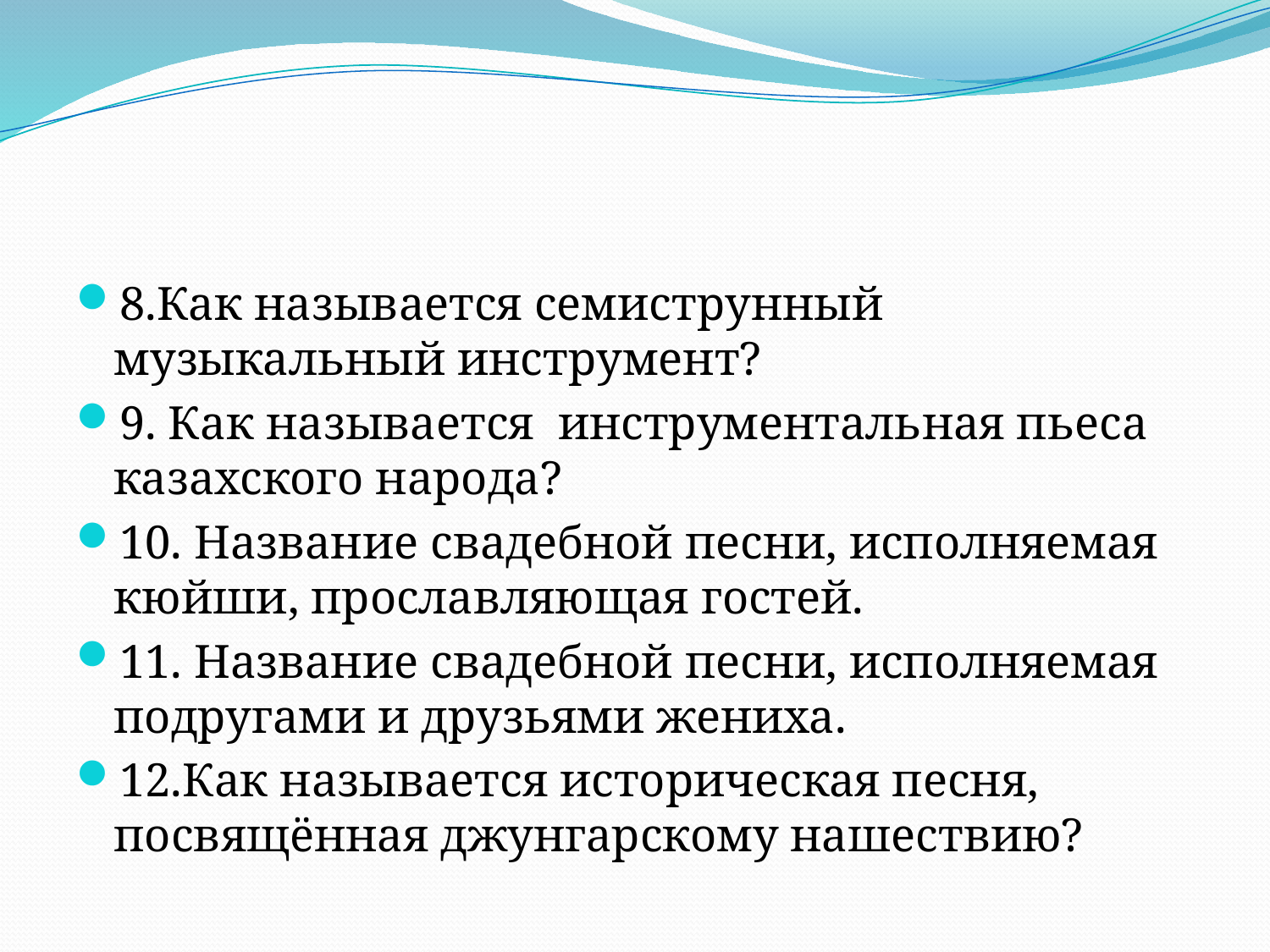

#
8.Как называется семиструнный музыкальный инструмент?
9. Как называется  инструментальная пьеса казахского народа?
10. Название свадебной песни, исполняемая кюйши, прославляющая гостей.
11. Название свадебной песни, исполняемая подругами и друзьями жениха.
12.Как называется историческая песня, посвящённая джунгарскому нашествию?